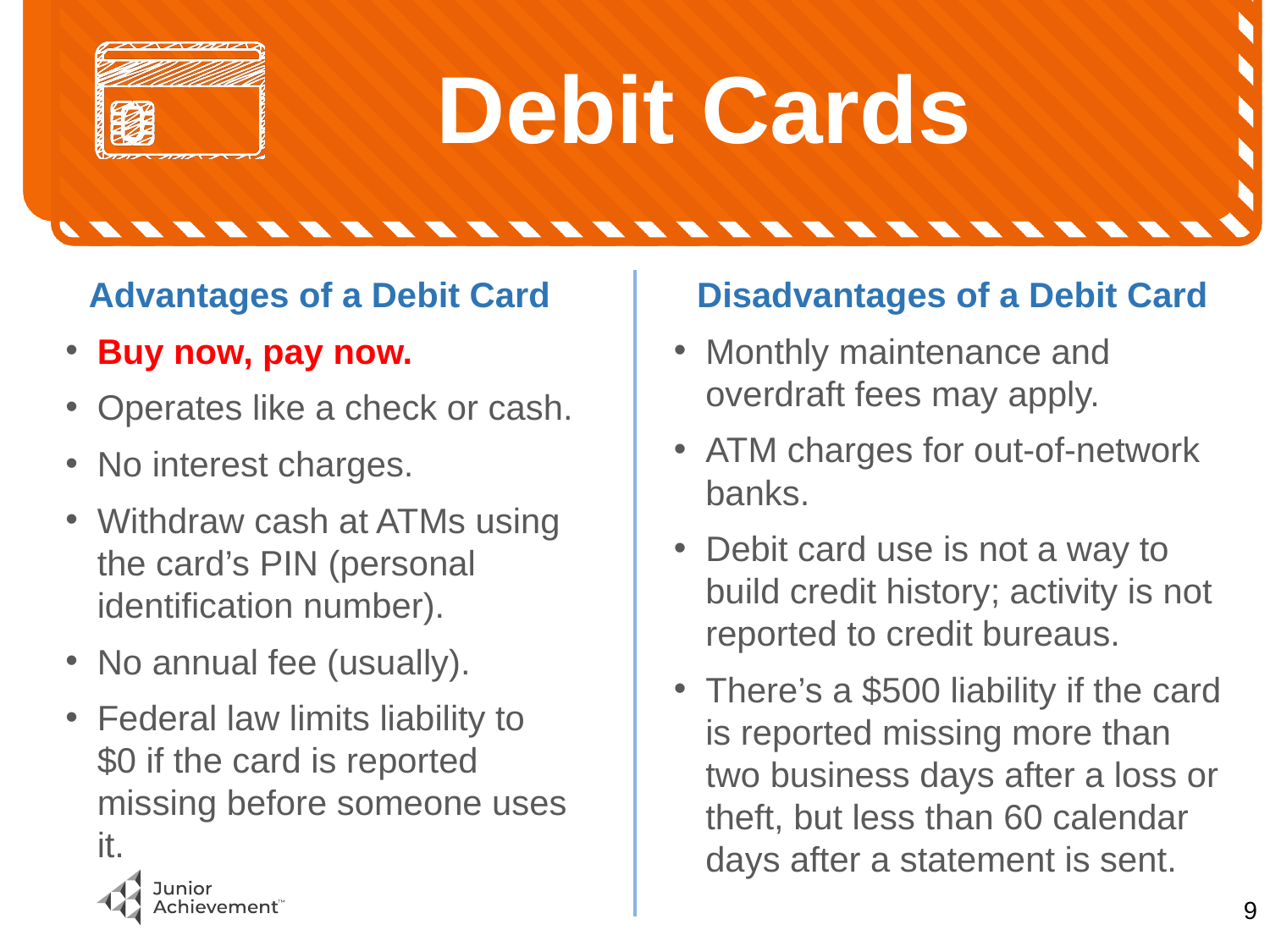

# Debit Cards
Advantages of a Debit Card
Buy now, pay now.
Operates like a check or cash.
No interest charges.
Withdraw cash at ATMs using the card’s PIN (personal identification number).
No annual fee (usually).
Federal law limits liability to $0 if the card is reported missing before someone uses it.

Disadvantages of a Debit Card
Monthly maintenance and overdraft fees may apply.
ATM charges for out-of-network banks.
Debit card use is not a way to build credit history; activity is not reported to credit bureaus.
There’s a $500 liability if the card is reported missing more than two business days after a loss or theft, but less than 60 calendar days after a statement is sent.
9